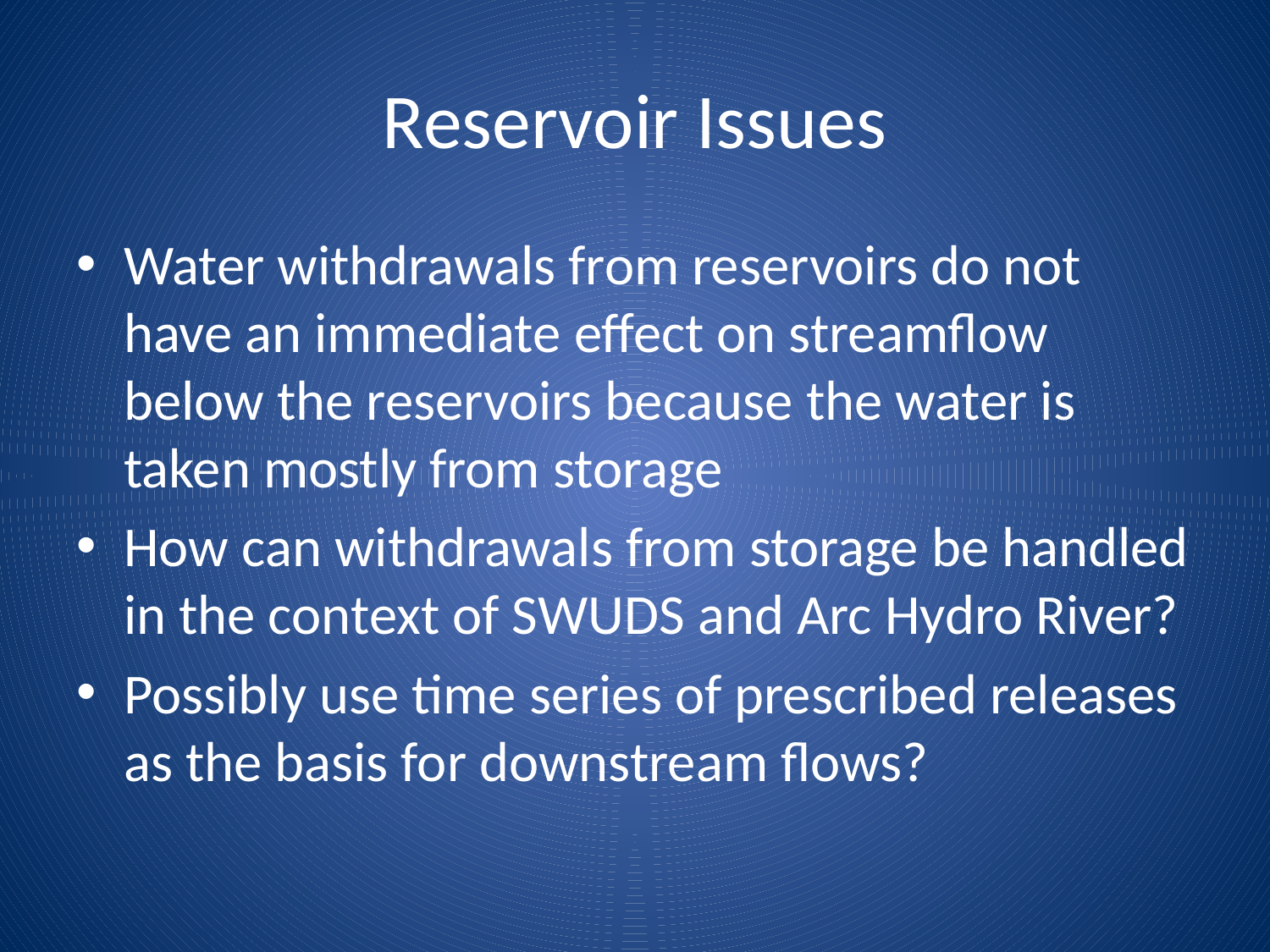

# Reservoir Issues
Water withdrawals from reservoirs do not have an immediate effect on streamflow below the reservoirs because the water is taken mostly from storage
How can withdrawals from storage be handled in the context of SWUDS and Arc Hydro River?
Possibly use time series of prescribed releases as the basis for downstream flows?